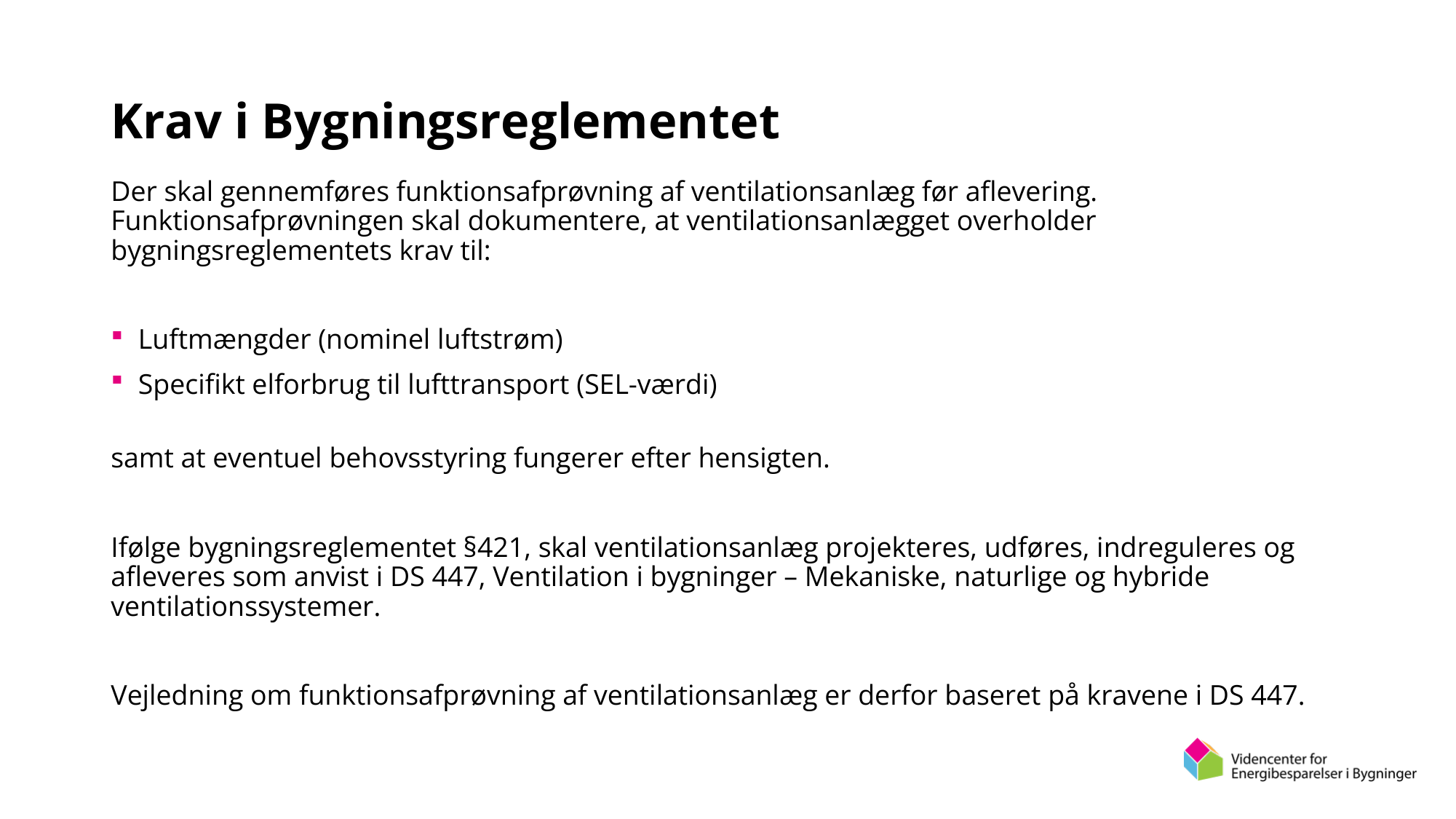

# Krav i Bygningsreglementet
Der skal gennemføres funktionsafprøvning af ventilationsanlæg før aflevering. Funktionsafprøvningen skal dokumentere, at ventilationsanlægget overholder bygningsreglementets krav til:

Luftmængder (nominel luftstrøm)
Specifikt elforbrug til lufttransport (SEL-værdi)
samt at eventuel behovsstyring fungerer efter hensigten.

Ifølge bygningsreglementet §421, skal ventilationsanlæg projekteres, udføres, indreguleres og afleveres som anvist i DS 447, Ventilation i bygninger – Mekaniske, naturlige og hybride ventilationssystemer.

Vejledning om funktionsafprøvning af ventilationsanlæg er derfor baseret på kravene i DS 447.